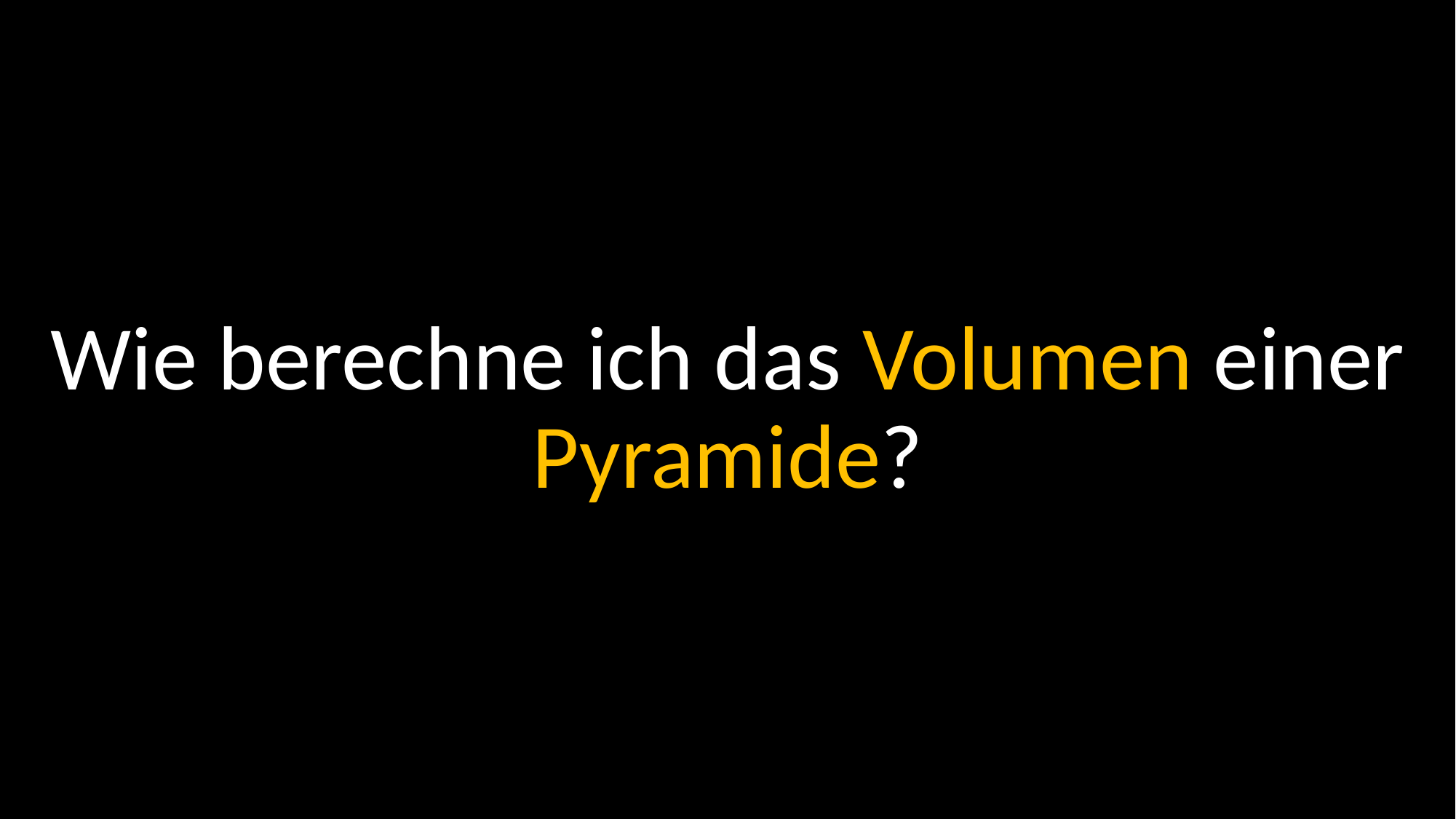

Wie berechne ich das Volumen einer Pyramide?